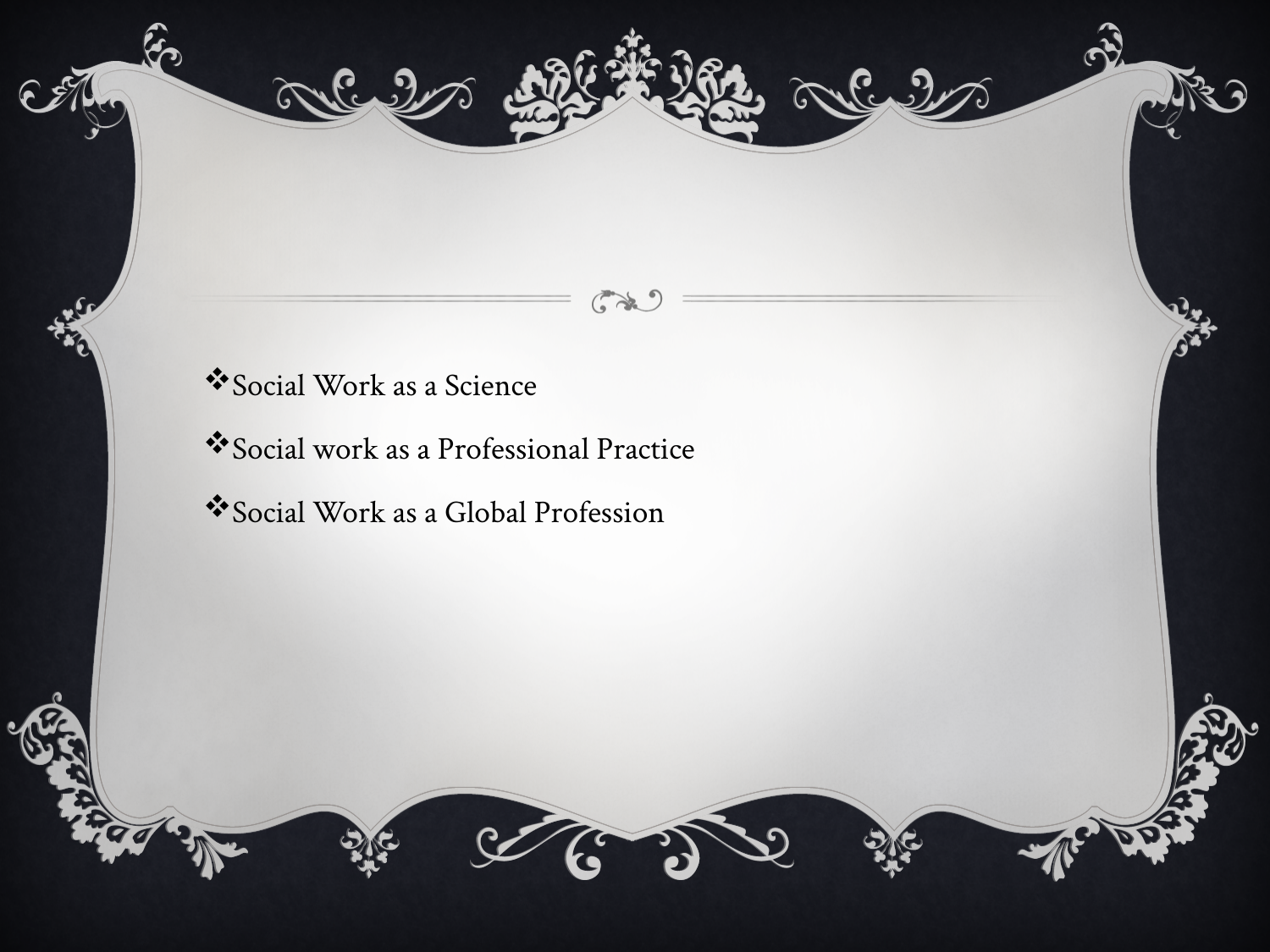

Social Work as a Science
Social work as a Professional Practice
Social Work as a Global Profession